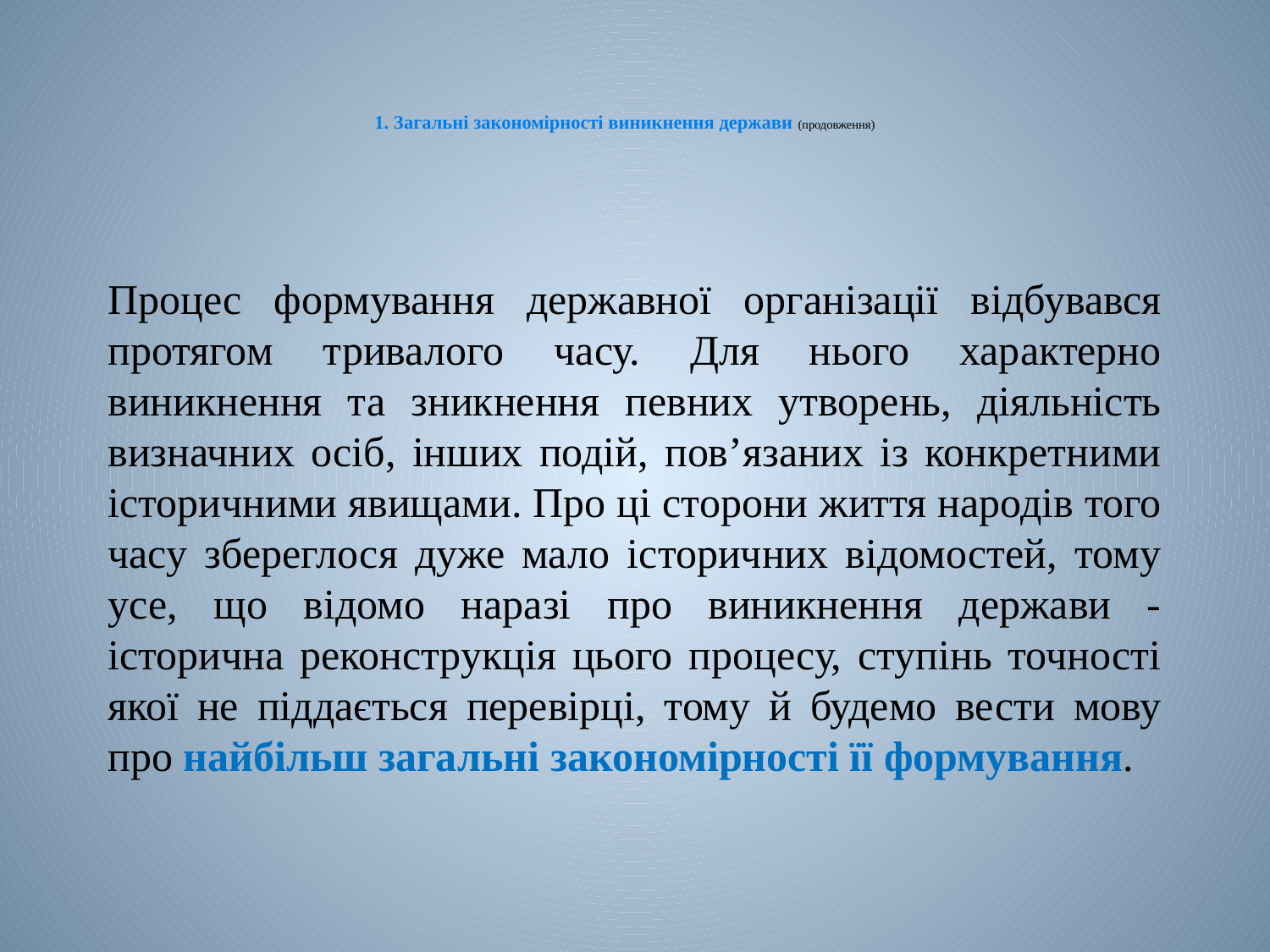

# 1. Загальні закономірності виникнення держави (продовження)

Процес формування державної організації відбувався протягом тривалого часу. Для нього характерно виникнення та зникнення певних утворень, діяльність визначних осіб, інших подій, пов’язаних із конкретними історичними явищами. Про ці сторони життя народів того часу збереглося дуже мало історичних відомостей, тому усе, що відомо наразі про виникнення держави - історична реконструкція цього процесу, ступінь точності якої не піддається перевірці, тому й будемо вести мову про найбільш загальні закономірності її формування.